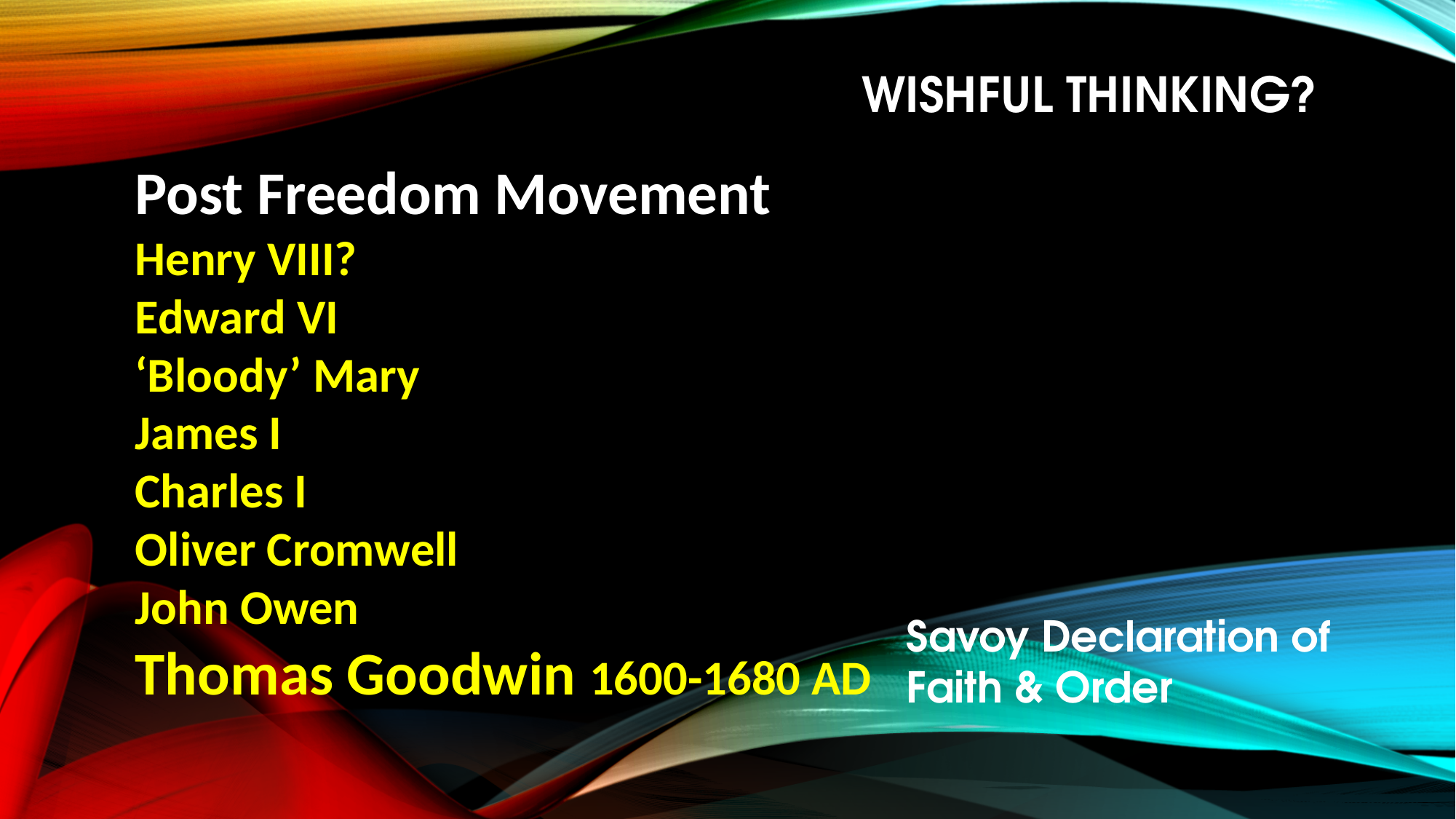

# Wishful thinking?
Post Freedom Movement
Henry VIII?
Edward VI
‘Bloody’ Mary
James I
Charles I
Oliver Cromwell
John Owen
Thomas Goodwin 1600-1680 AD
Savoy Declaration of Faith & Order